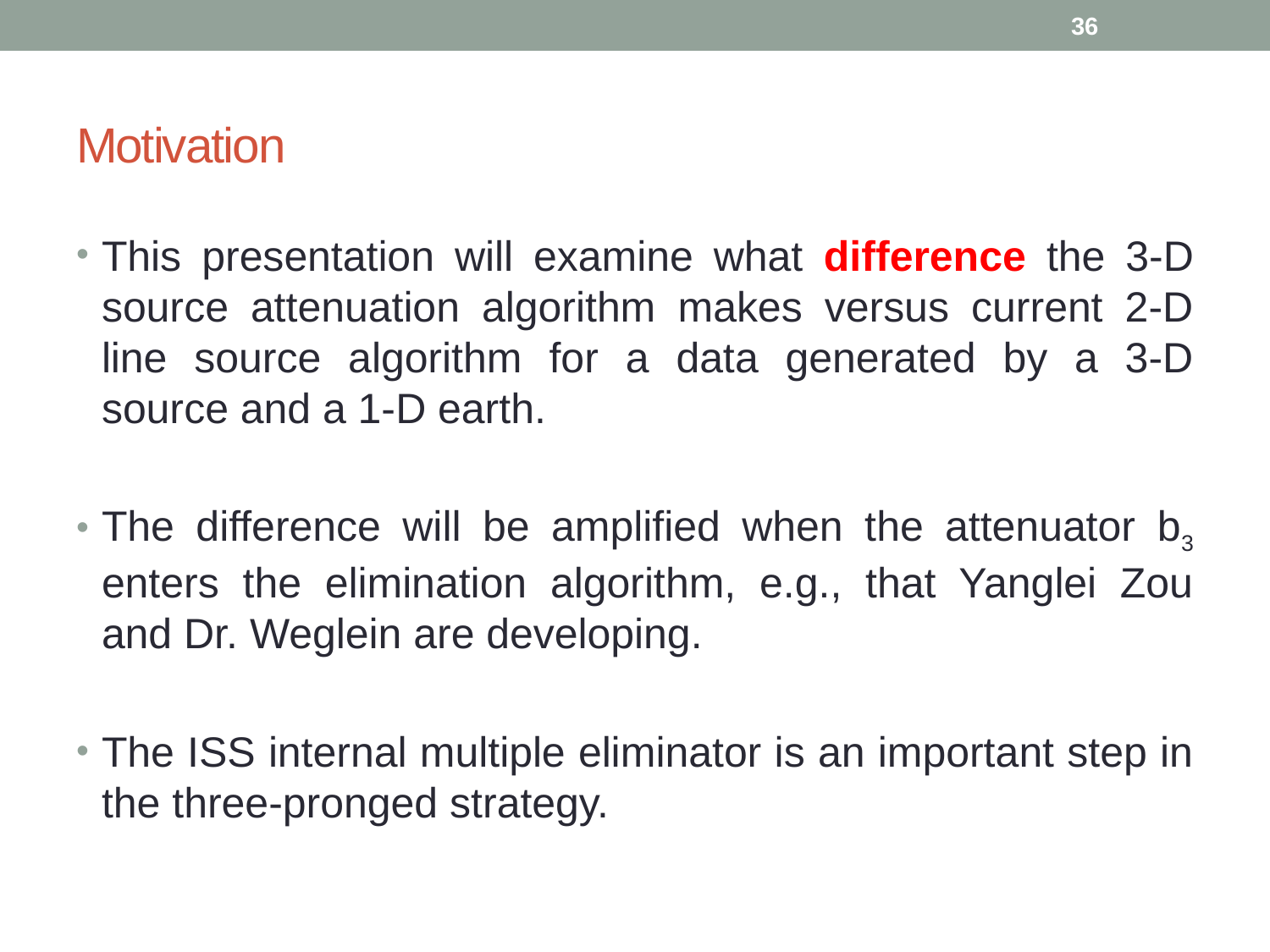

36
# Motivation
This presentation will examine what difference the 3-D source attenuation algorithm makes versus current 2-D line source algorithm for a data generated by a 3-D source and a 1-D earth.

The difference will be amplified when the attenuator b3 enters the elimination algorithm, e.g., that Yanglei Zou and Dr. Weglein are developing.

The ISS internal multiple eliminator is an important step in the three-pronged strategy.